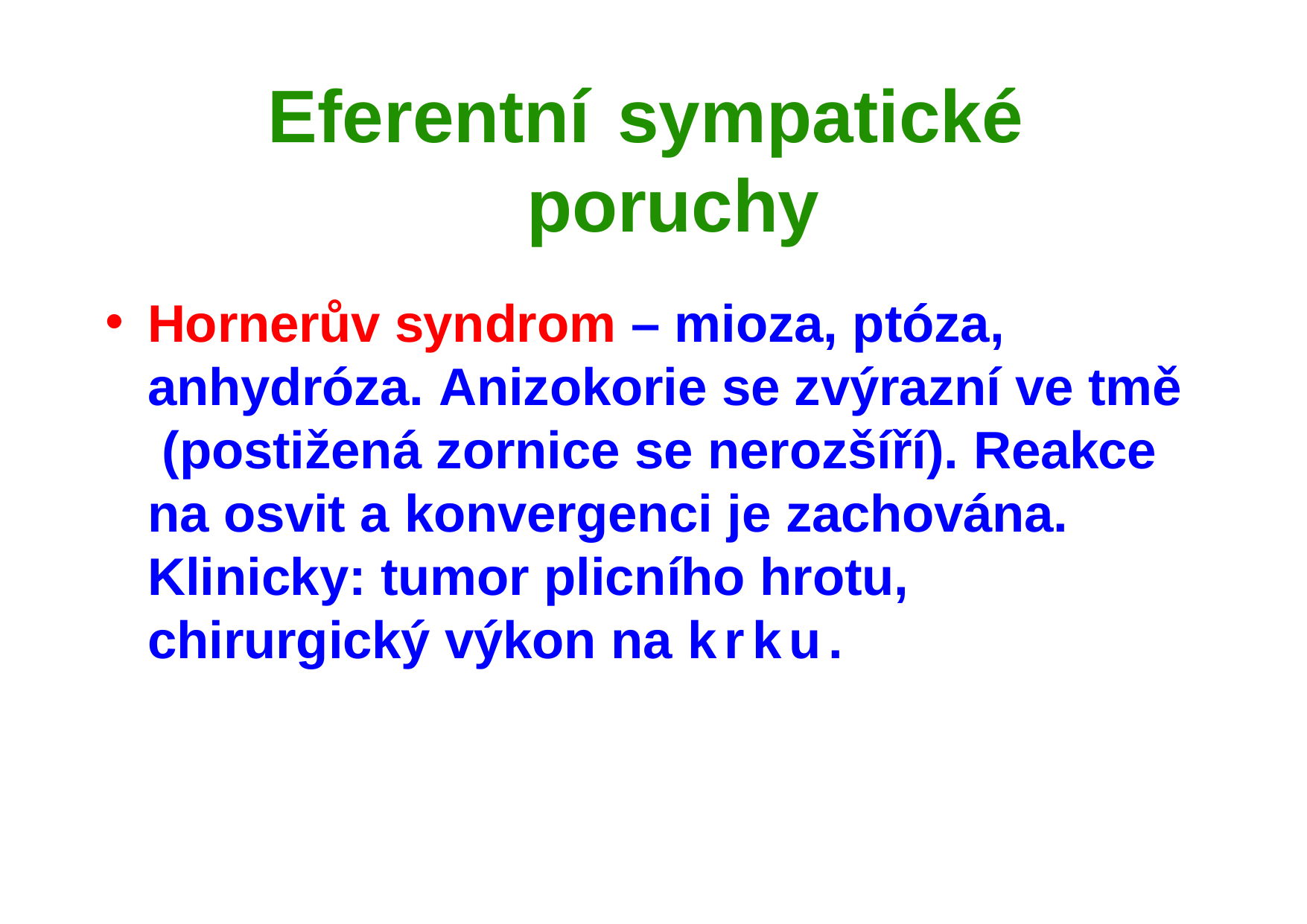

# Eferentní	sympatické  poruchy
Hornerův syndrom – mioza, ptóza,  anhydróza. Anizokorie se zvýrazní ve tmě  (postižená zornice se nerozšíří). Reakce  na osvit a konvergenci je zachována.  Klinicky: tumor plicního hrotu,  chirurgický výkon na krku.